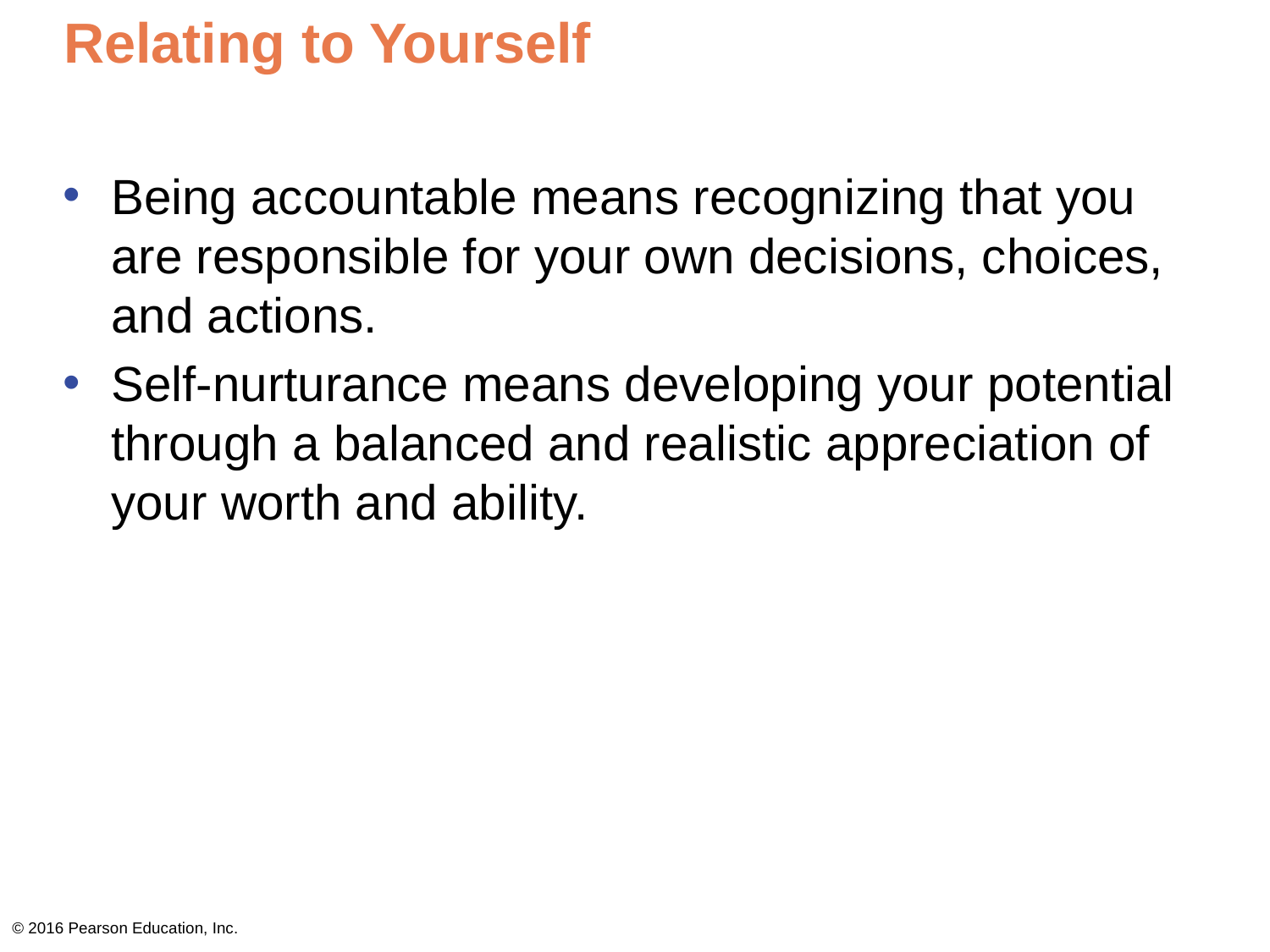

# Relating to Yourself
Being accountable means recognizing that you are responsible for your own decisions, choices, and actions.
Self-nurturance means developing your potential through a balanced and realistic appreciation of your worth and ability.
© 2016 Pearson Education, Inc.